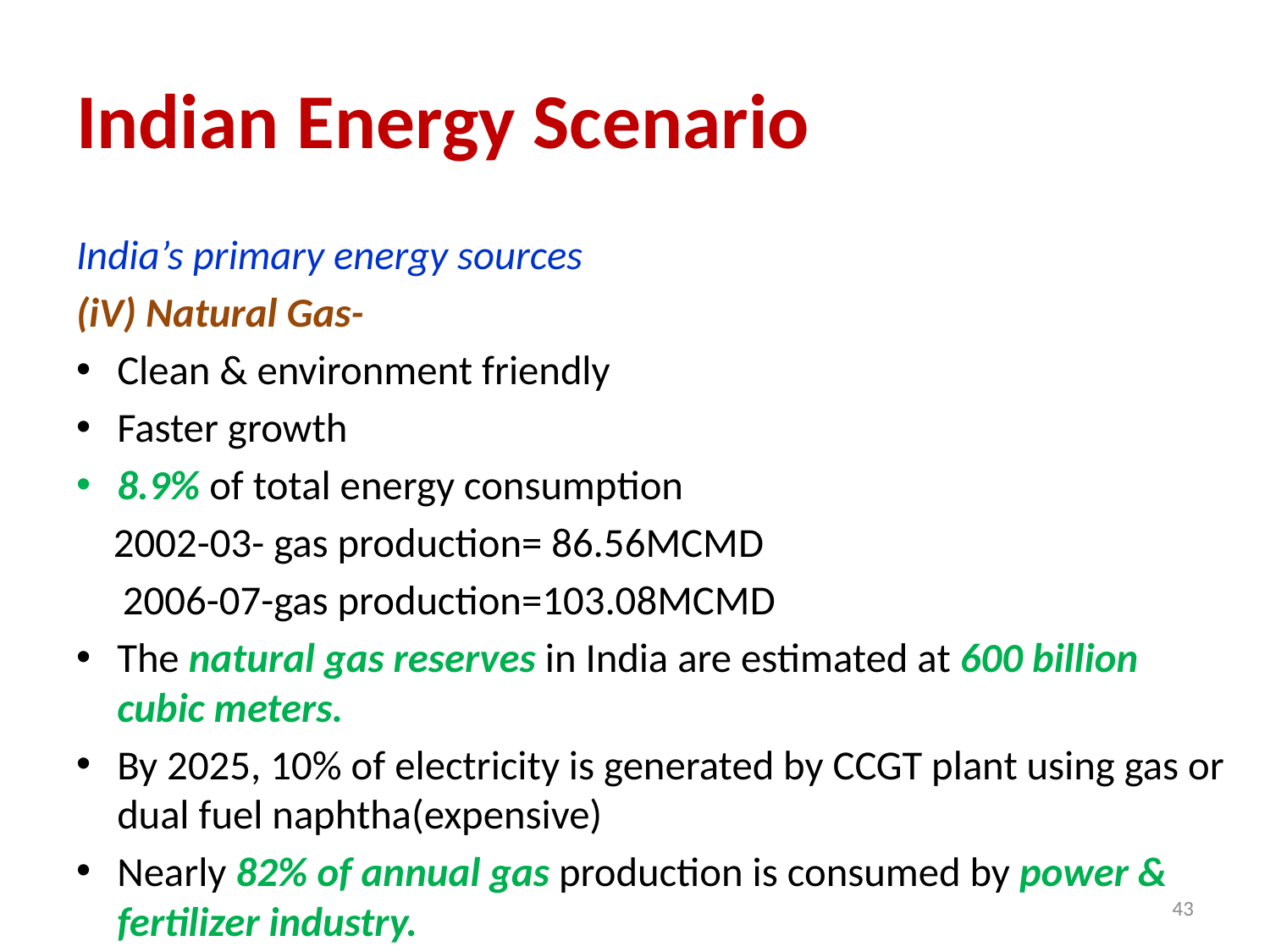

# Indian Energy Scenario
India’s primary energy sources
(iV) Natural Gas-
Clean & environment friendly
Faster growth
8.9% of total energy consumption
    2002-03- gas production= 86.56MCMD
     2006-07-gas production=103.08MCMD
The natural gas reserves in India are estimated at 600 billion cubic meters.
By 2025, 10% of electricity is generated by CCGT plant using gas or dual fuel naphtha(expensive)
Nearly 82% of annual gas production is consumed by power & fertilizer industry.

43